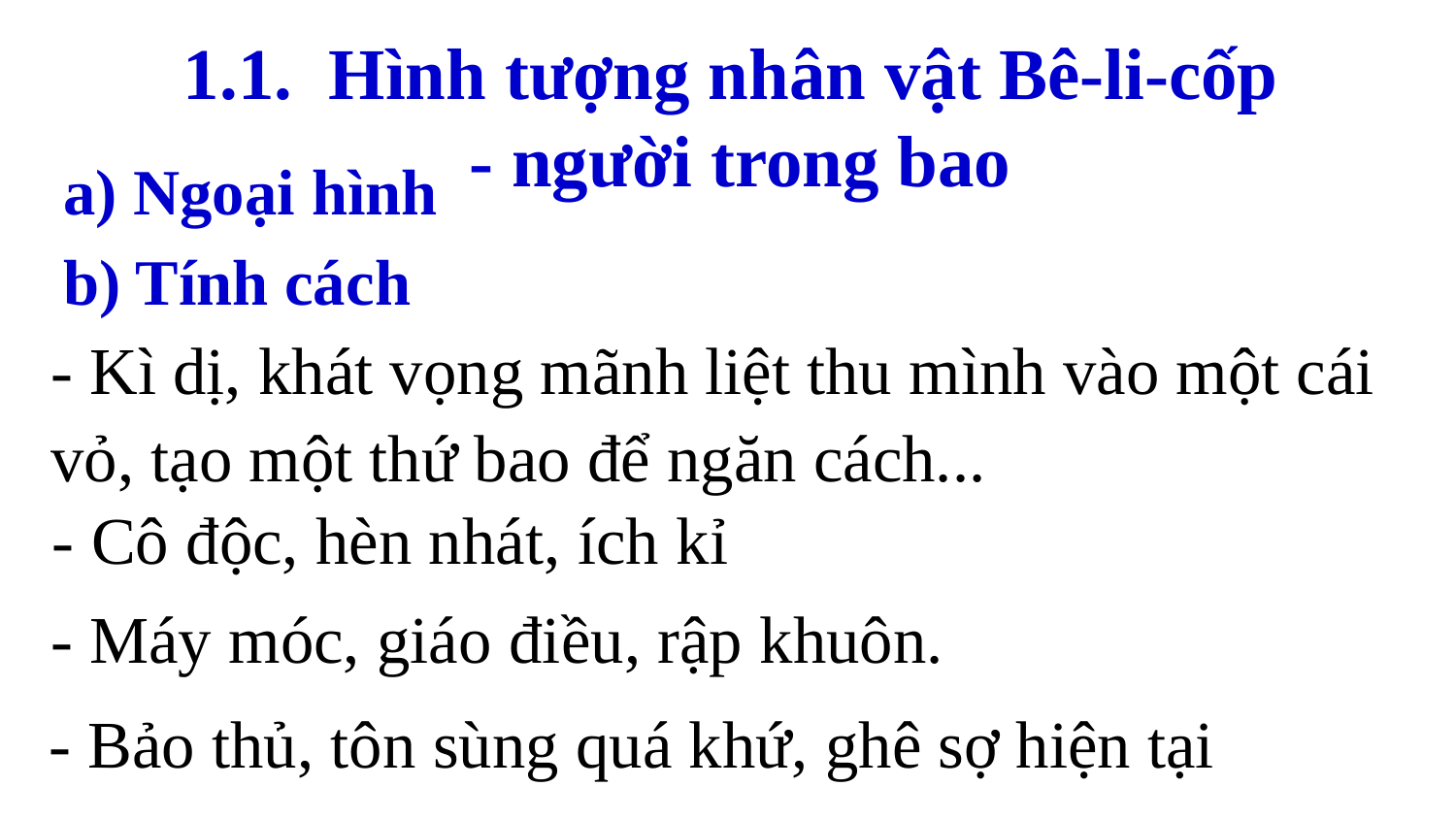

# 1.1.  Hình tượng nhân vật Bê-li-cốp - người trong bao
a) Ngoại hình
b) Tính cách
- Kì dị, khát vọng mãnh liệt thu mình vào một cái vỏ, tạo một thứ bao để ngăn cách...
- Cô độc, hèn nhát, ích kỉ
- Máy móc, giáo điều, rập khuôn.
- Bảo thủ, tôn sùng quá khứ, ghê sợ hiện tại